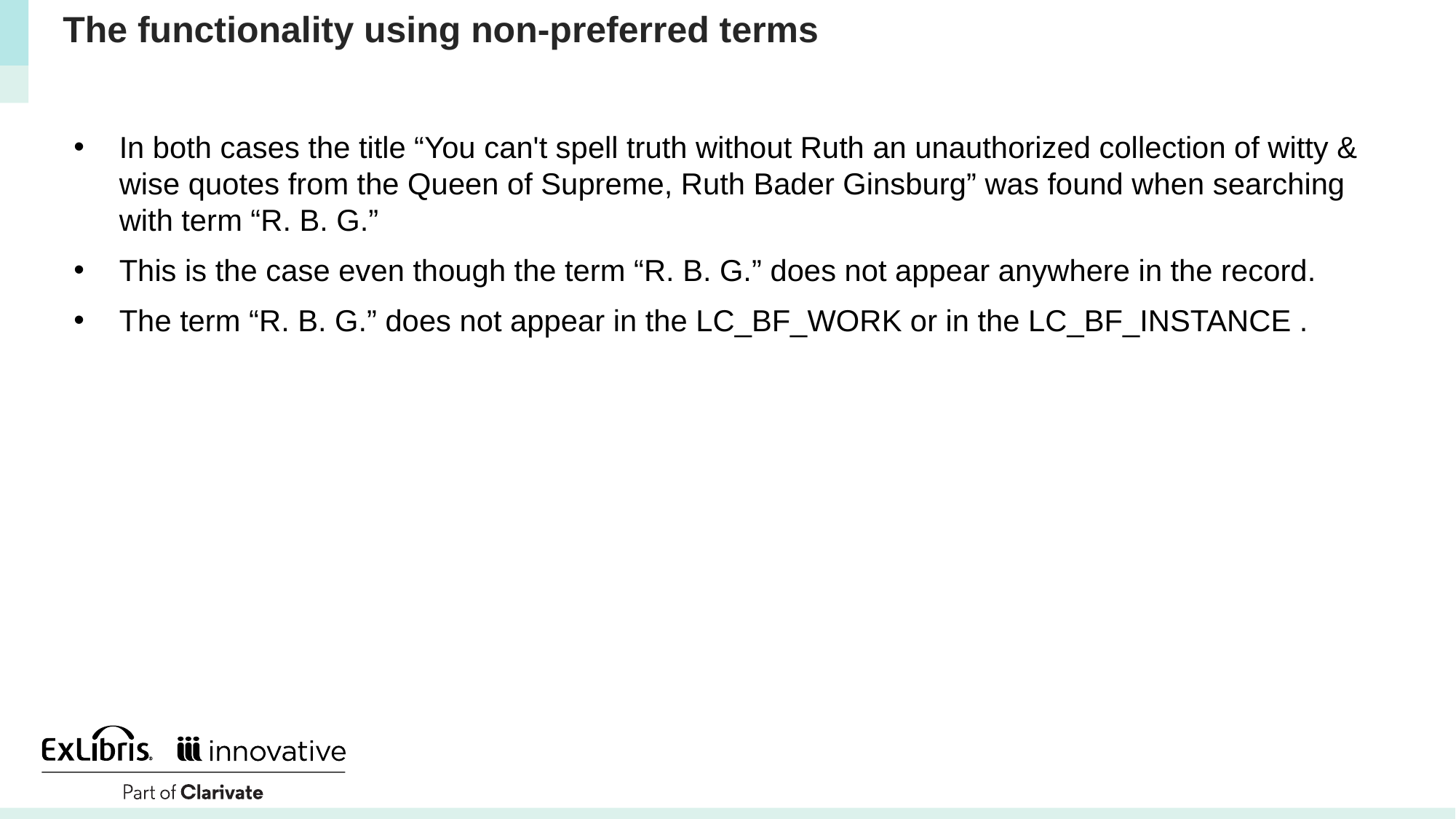

# The functionality using non-preferred terms
In both cases the title “You can't spell truth without Ruth an unauthorized collection of witty & wise quotes from the Queen of Supreme, Ruth Bader Ginsburg” was found when searching with term “R. B. G.”
This is the case even though the term “R. B. G.” does not appear anywhere in the record.
The term “R. B. G.” does not appear in the LC_BF_WORK or in the LC_BF_INSTANCE .